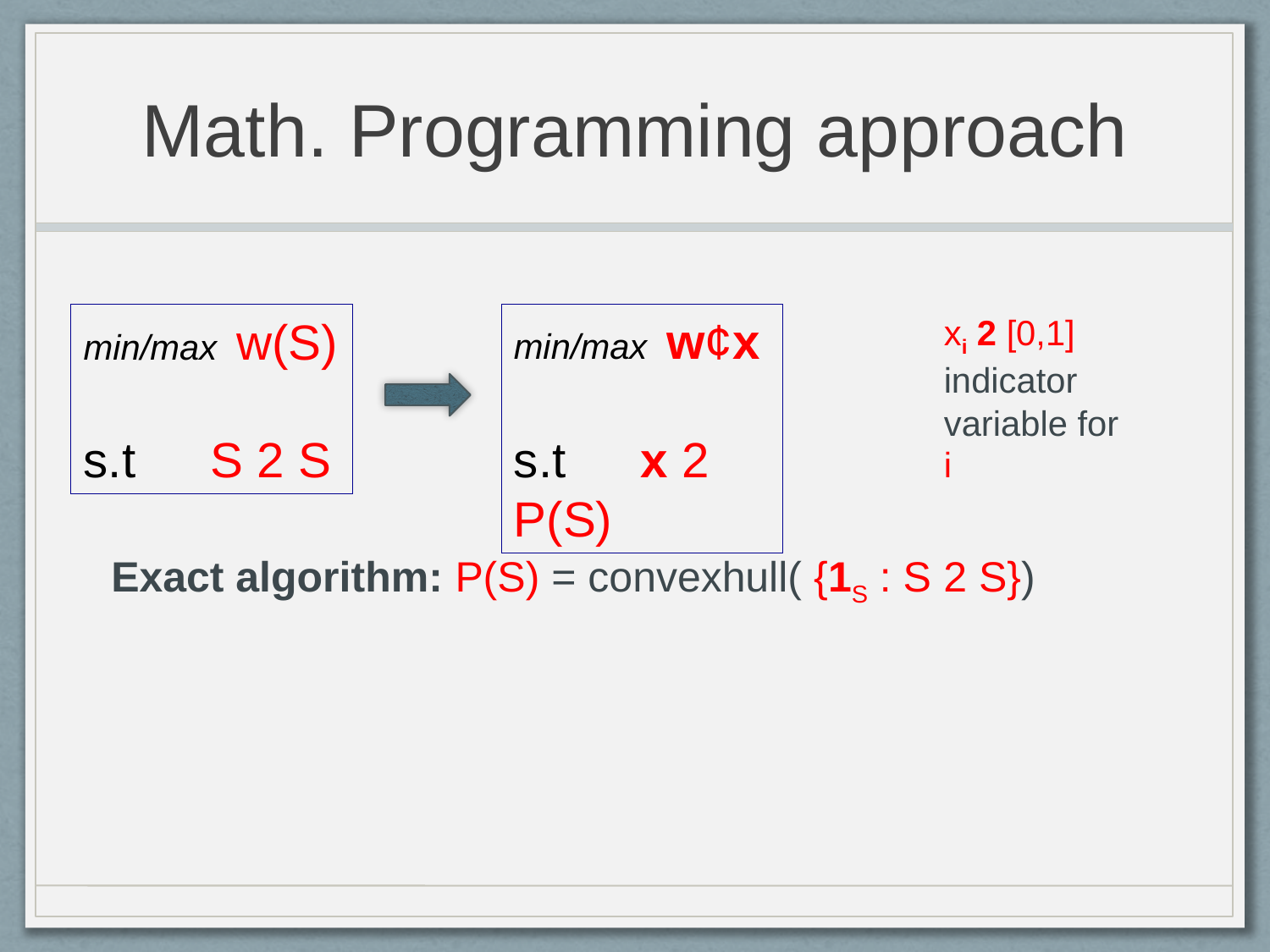

# Math. Programming approach
min/max  w(S)

s.t 	S 2 S
min/max  w¢x

s.t 	x 2 P(S)
xi 2 [0,1] indicator variable for i

Exact algorithm: P(S) = convexhull( {1S : S 2 S})